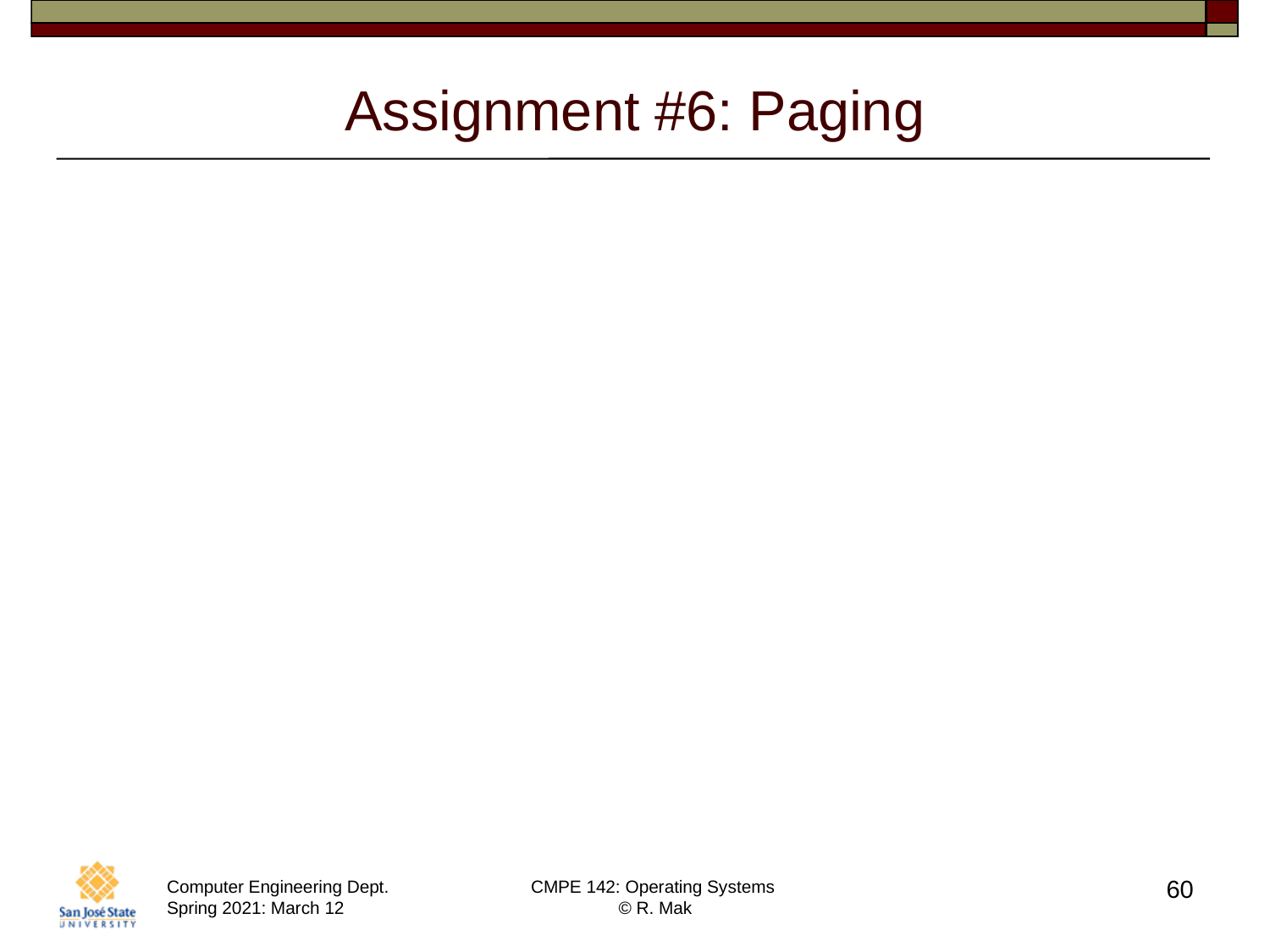

# Assignment #6: Paging
You are running a process that consists of
8 pages numbered 0 through 7.
Physical memory has 3 page frames.
There are 8 page frames always available
on disk.

The process makes random references
to its pages. Due to locality of reference,
after referencing a page i, there is a
60% probability that the next reference
will be to page i-1, i, or i+1.
60